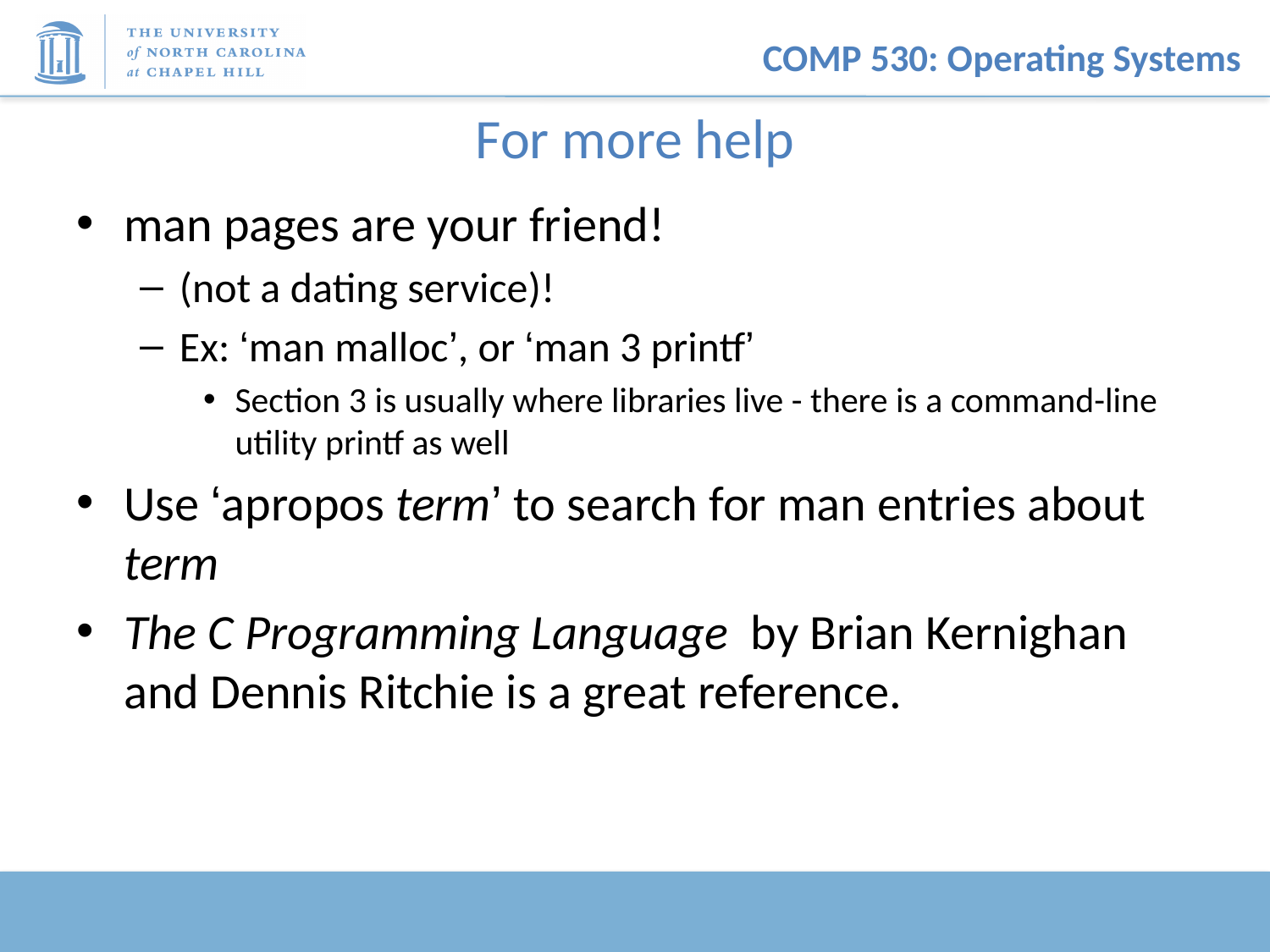

# For more help
man pages are your friend!
(not a dating service)!
Ex: ‘man malloc’, or ‘man 3 printf’
Section 3 is usually where libraries live - there is a command-line utility printf as well
Use ‘apropos term’ to search for man entries about term
The C Programming Language  by Brian Kernighan and Dennis Ritchie is a great reference.